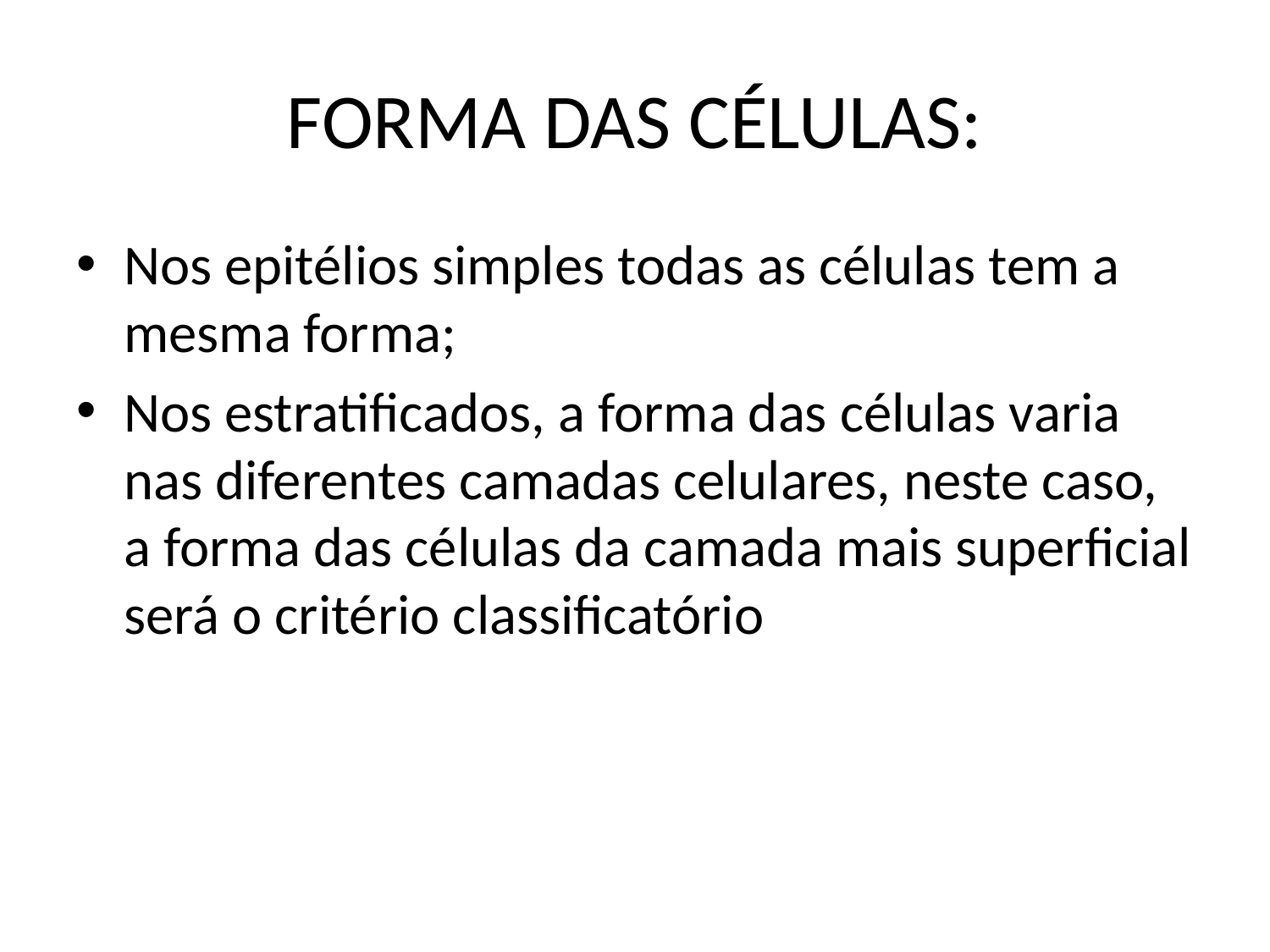

# FORMA DAS CÉLULAS:
Nos epitélios simples todas as células tem a mesma forma;
Nos estratificados, a forma das células varia nas diferentes camadas celulares, neste caso, a forma das células da camada mais superficial será o critério classificatório